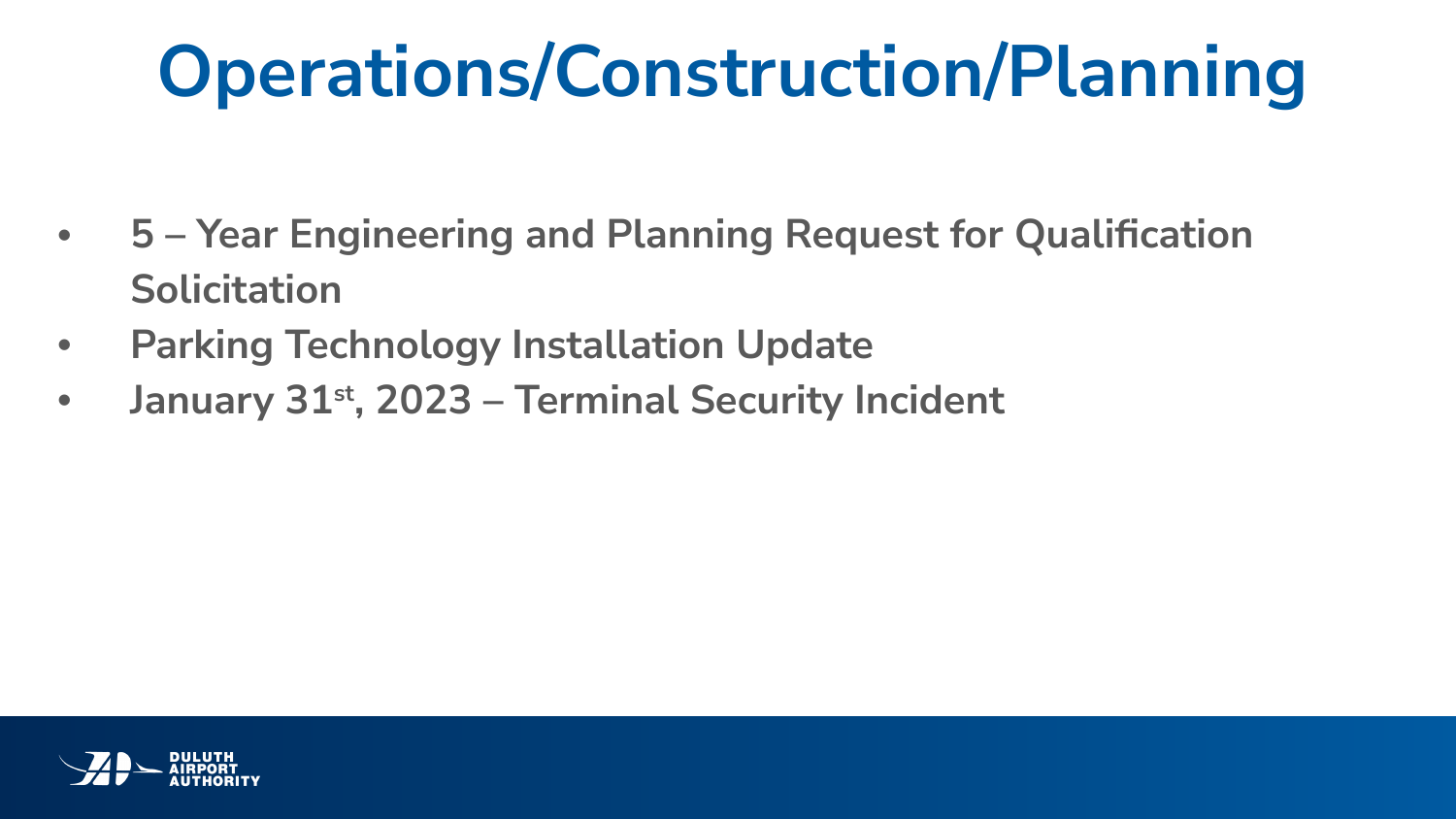

# Operations/Construction/Planning

5 – Year Engineering and Planning Request for Qualification Solicitation
Parking Technology Installation Update
January 31st, 2023 – Terminal Security Incident